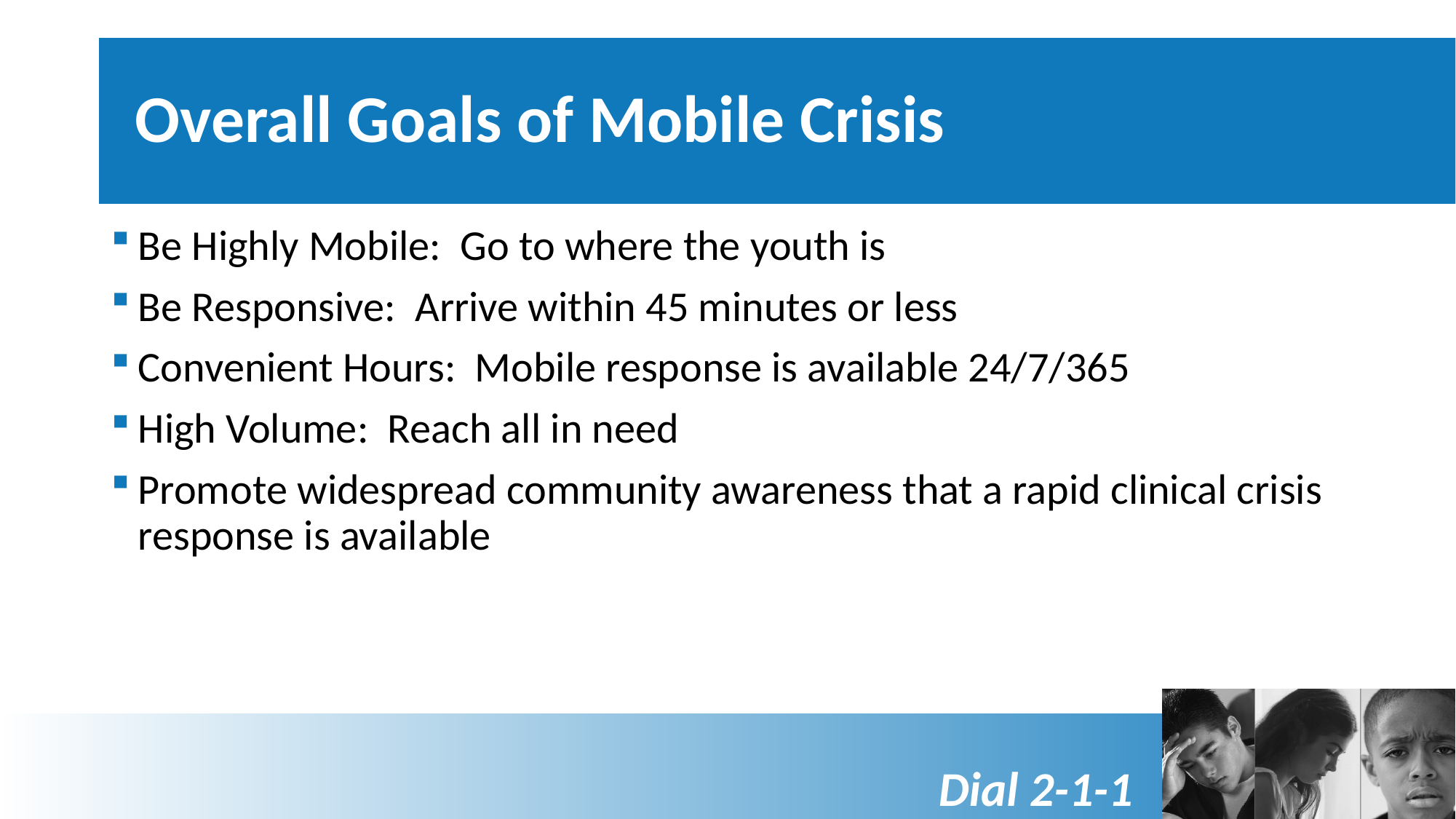

# Overall Goals of Mobile Crisis
Be Highly Mobile:  Go to where the youth is
Be Responsive:  Arrive within 45 minutes or less
Convenient Hours:  Mobile response is available 24/7/365
High Volume:  Reach all in need
Promote widespread community awareness that a rapid clinical crisis response is available